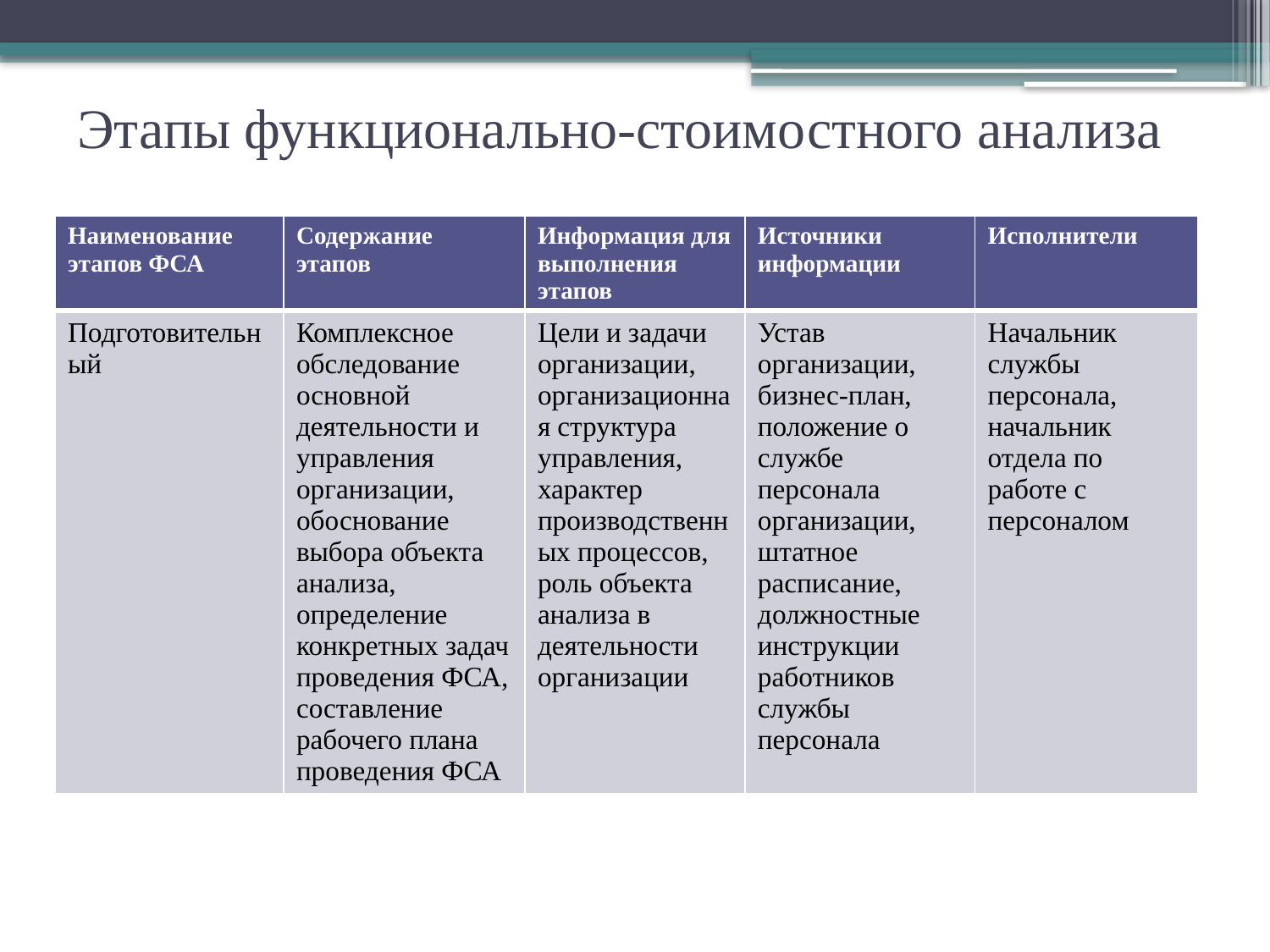

# Этапы функционально-стоимостного анализа
| Наименование этапов ФСА | Содержание этапов | Информация для выполнения этапов | Источники информации | Исполнители |
| --- | --- | --- | --- | --- |
| Подготовительный | Комплексное обследование основной деятельности и управления организации, обоснование выбора объекта анализа, определение конкретных задач проведения ФСА, составление рабочего плана проведения ФСА | Цели и задачи организации, организационная структура управления, характер производственных процессов, роль объекта анализа в деятельности организации | Устав организации, бизнес-план, положение о службе персонала организации, штатное расписание, должностные инструкции работников службы персонала | Начальник службы персонала, начальник отдела по работе с персоналом |